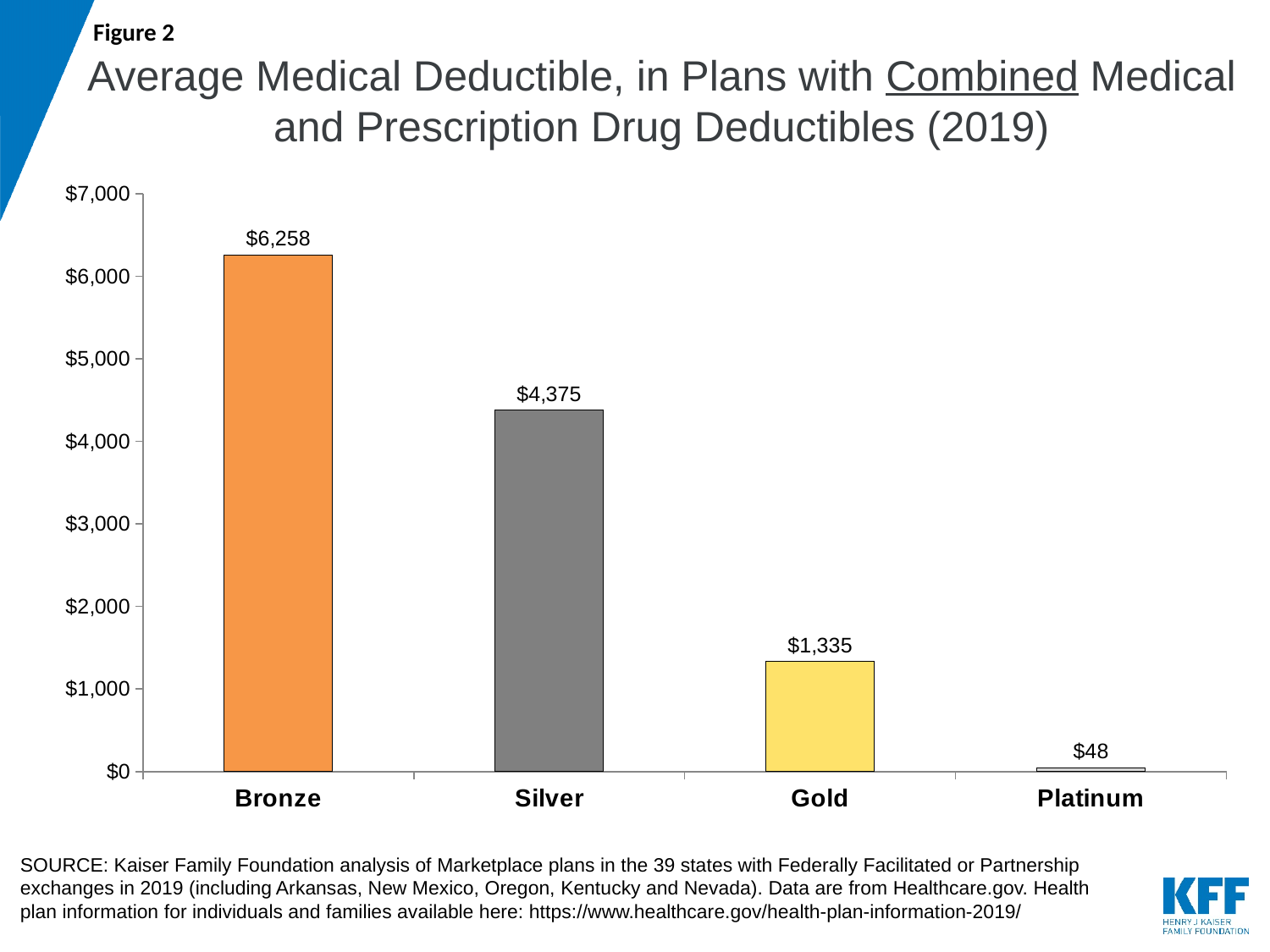

Figure 2
# Average Medical Deductible, in Plans with Combined Medical and Prescription Drug Deductibles (2019)

### Chart

| Category | Column1 |
|---|---|
| Bronze | 6258.0 |
| Silver | 4375.0 |
| Gold | 1335.0 |
| Platinum | 48.0 |